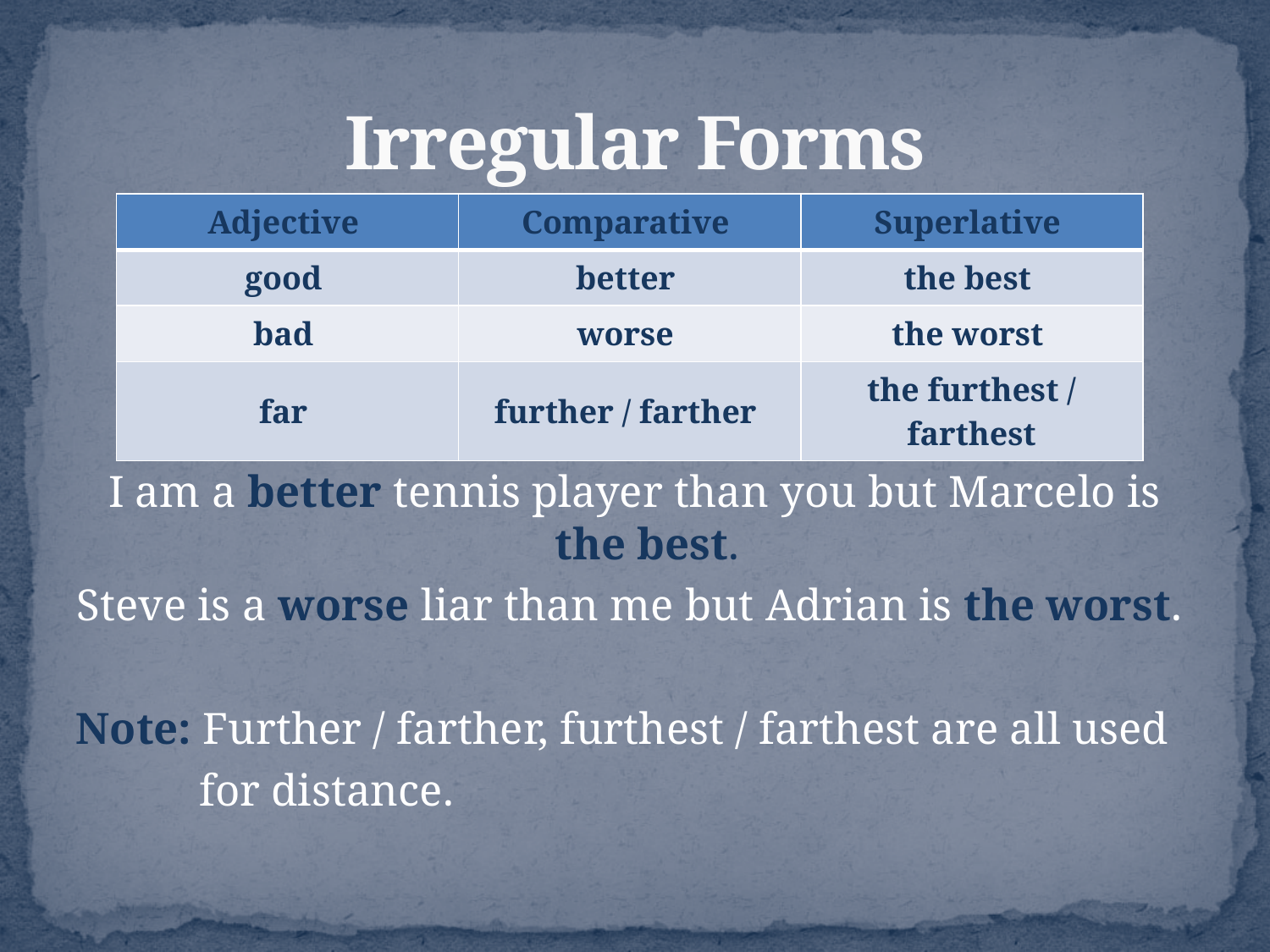

# Irregular Forms
| Adjective | Comparative | Superlative |
| --- | --- | --- |
| good | better | the best |
| bad | worse | the worst |
| far | further / farther | the furthest / farthest |

I am a better tennis player than you but Marcelo is the best.
Steve is a worse liar than me but Adrian is the worst.

Note: Further / farther, furthest / farthest are all used
           for distance.